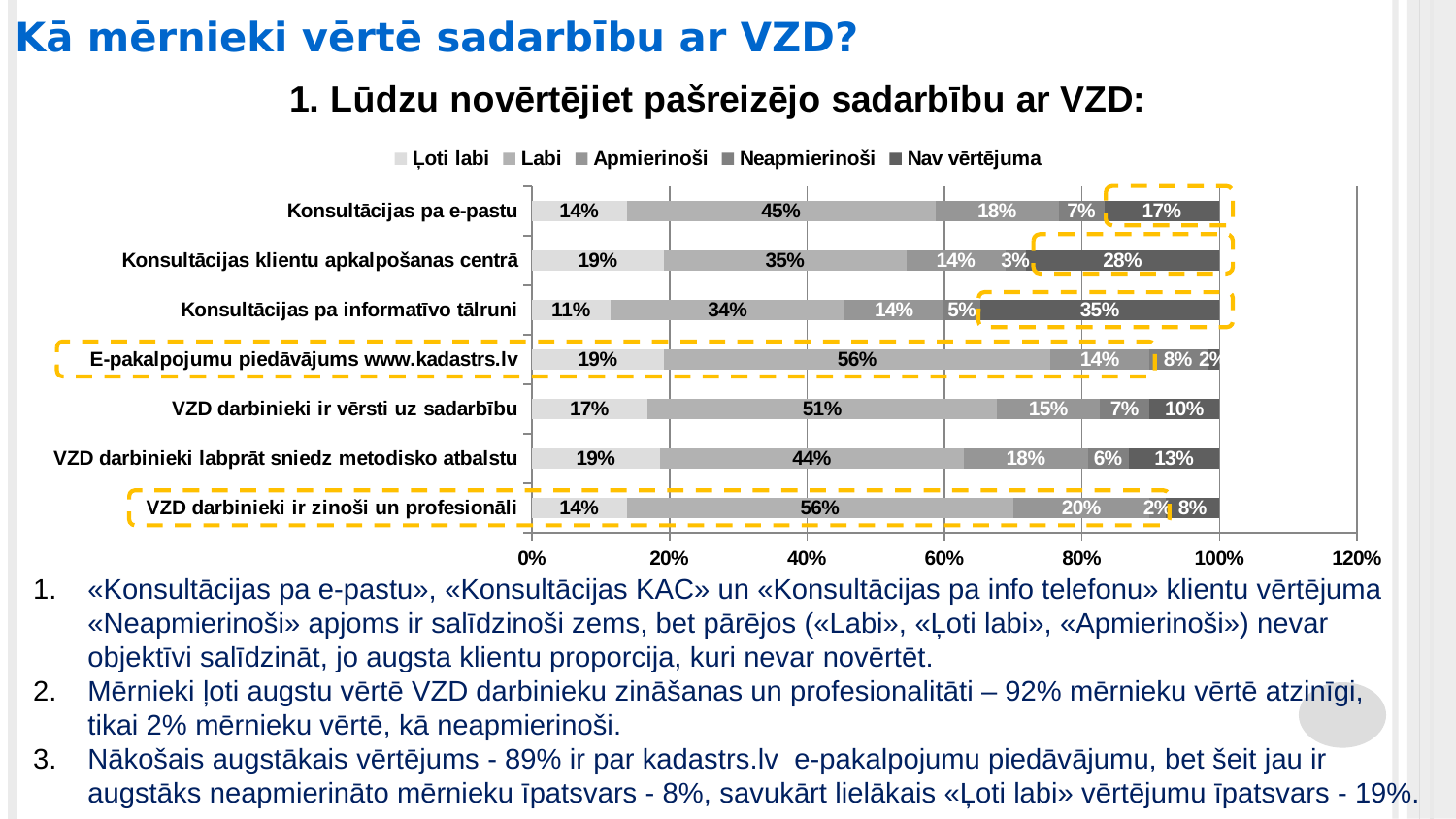

Kā mērnieki vērtē sadarbību ar VZD?

### Chart: 1. Lūdzu novērtējiet pašreizējo sadarbību ar VZD:

| Category | Ļoti labi | Labi | Apmierinoši | Neapmierinoši | Nav vērtējuma |
|---|---|---|---|---|---|
| VZD darbinieki ir zinoši un profesionāli | 0.1377245508982036 | 0.562874251497006 | 0.19760479041916168 | 0.023952095808383235 | 0.07784431137724551 |
| VZD darbinieki labprāt sniedz metodisko atbalstu | 0.18562874251497005 | 0.4431137724550898 | 0.17964071856287425 | 0.059880239520958084 | 0.1317365269461078 |
| VZD darbinieki ir vērsti uz sadarbību | 0.16766467065868262 | 0.5089820359281437 | 0.1497005988023952 | 0.0718562874251497 | 0.10179640718562874 |
|  E-pakalpojumu piedāvājums www.kadastrs.lv | 0.19161676646706588 | 0.562874251497006 | 0.1437125748502994 | 0.08383233532934131 | 0.017964071856287425 |
|  Konsultācijas pa informatīvo tālruni | 0.11377245508982035 | 0.3413173652694611 | 0.1437125748502994 | 0.05389221556886228 | 0.3473053892215569 |
|  Konsultācijas klientu apkalpošanas centrā | 0.19161676646706588 | 0.3532934131736527 | 0.1437125748502994 | 0.029940119760479042 | 0.281437125748503 |
| Konsultācijas pa e-pastu | 0.1377245508982036 | 0.4491017964071856 | 0.17964071856287425 | 0.0658682634730539 | 0.16766467065868262 |

«Konsultācijas pa e-pastu», «Konsultācijas KAC» un «Konsultācijas pa info telefonu» klientu vērtējuma «Neapmierinoši» apjoms ir salīdzinoši zems, bet pārējos («Labi», «Ļoti labi», «Apmierinoši») nevar objektīvi salīdzināt, jo augsta klientu proporcija, kuri nevar novērtēt.
Mērnieki ļoti augstu vērtē VZD darbinieku zināšanas un profesionalitāti – 92% mērnieku vērtē atzinīgi, tikai 2% mērnieku vērtē, kā neapmierinoši.
Nākošais augstākais vērtējums - 89% ir par kadastrs.lv  e-pakalpojumu piedāvājumu, bet šeit jau ir augstāks neapmierināto mērnieku īpatsvars - 8%, savukārt lielākais «Ļoti labi» vērtējumu īpatsvars - 19%.